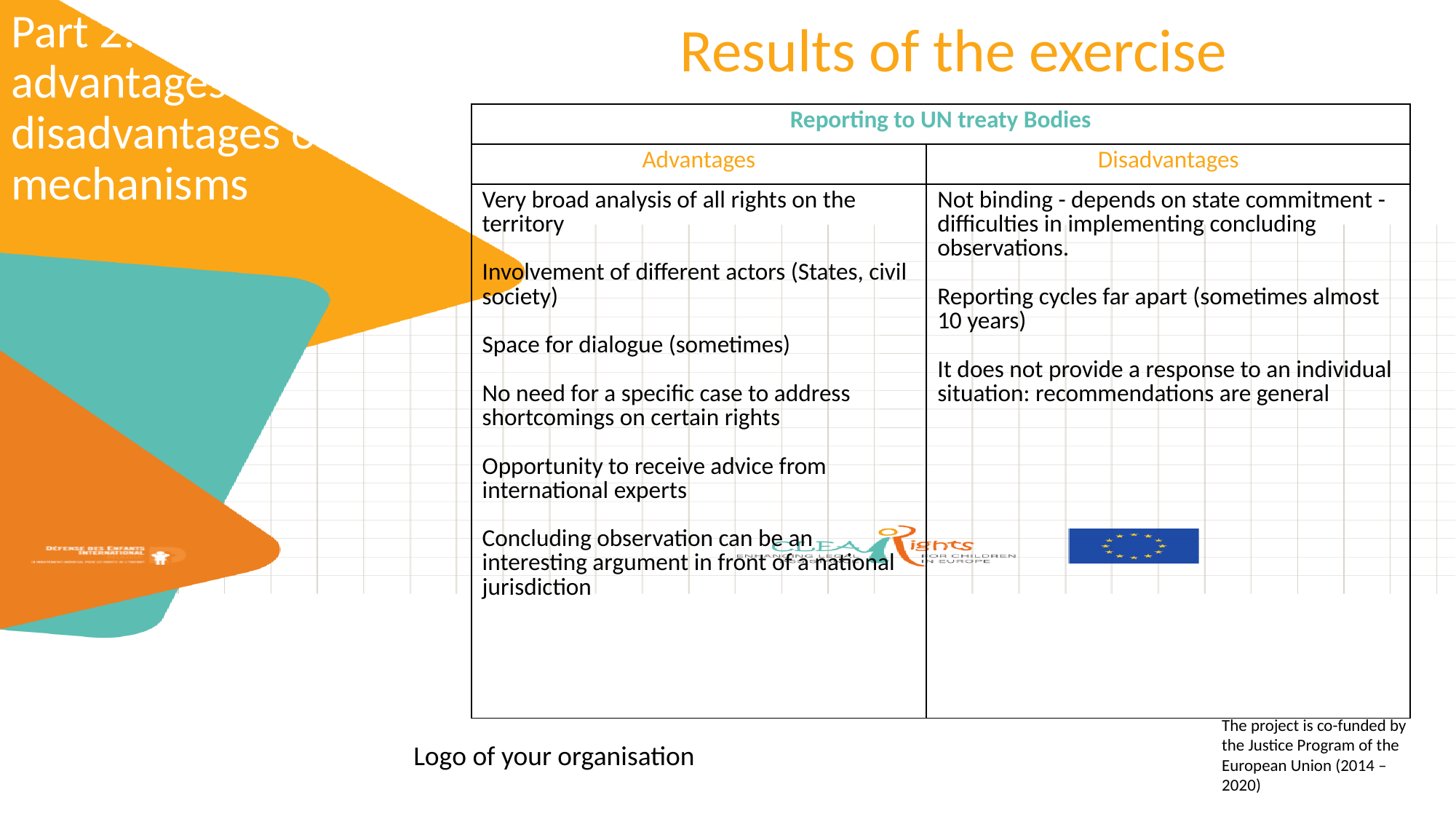

Results of the exercise
Part 2: Analysing advantages and disadvantages of these mechanisms
| Reporting to UN treaty Bodies |  |
| --- | --- |
| Advantages | Disadvantages |
| Very broad analysis of all rights on the territory Involvement of different actors (States, civil society) Space for dialogue (sometimes) No need for a specific case to address shortcomings on certain rights Opportunity to receive advice from international experts Concluding observation can be an interesting argument in front of a national jurisdiction | Not binding - depends on state commitment - difficulties in implementing concluding observations. Reporting cycles far apart (sometimes almost 10 years) It does not provide a response to an individual situation: recommendations are general |

The project is co-funded by the Justice Program of the European Union (2014 – 2020)
Logo of your organisation